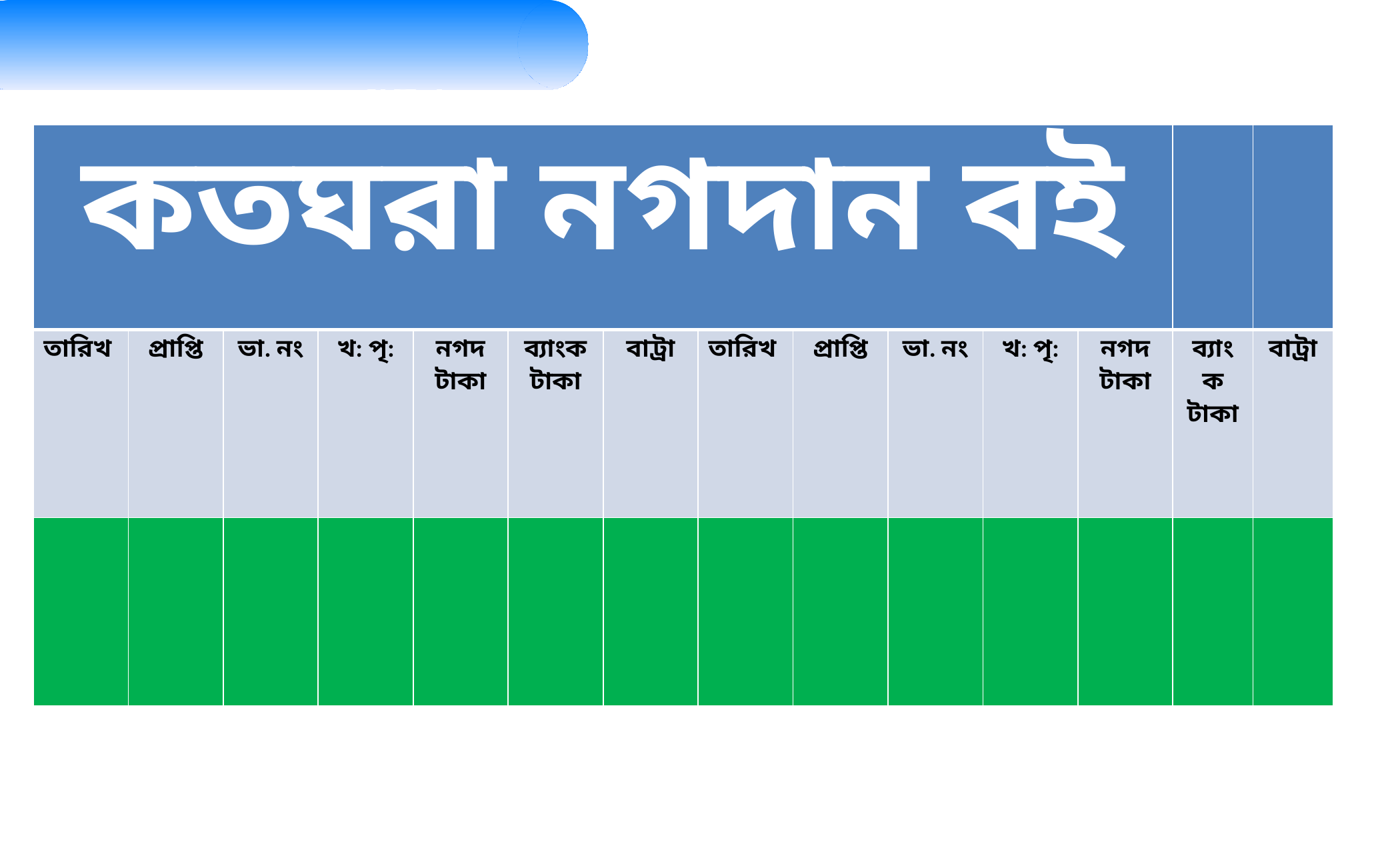

কত ঘরা নগদান বই?
ছকটি ভাল করে লক্ষ্য কর
| কতঘরা নগদান বই |  |  |  |  |  |  |  |  |  |  |  |  |  |
| --- | --- | --- | --- | --- | --- | --- | --- | --- | --- | --- | --- | --- | --- |
| তারিখ | প্রাপ্তি | ভা. নং | খ: পৃ: | নগদ টাকা | ব্যাংক টাকা | বাট্রা | তারিখ | প্রাপ্তি | ভা. নং | খ: পৃ: | নগদ টাকা | ব্যাংক টাকা | বাট্রা |
|  |  |  |  |  |  |  |  |  |  |  |  |  |  |